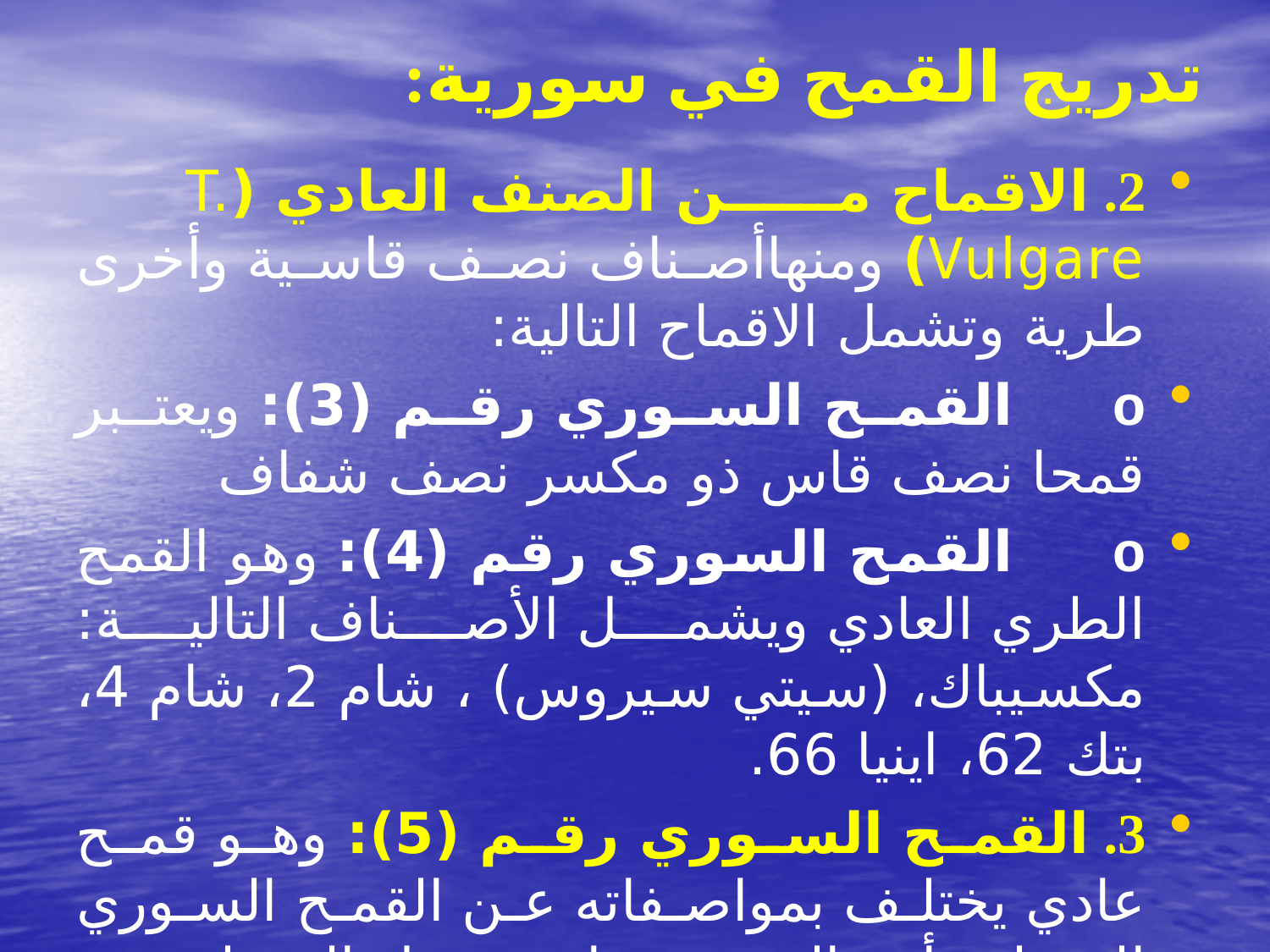

# تدريج القمح في سورية:
2. الاقماح من الصنف العادي (T. Vulgare) ومنهاأصناف نصف قاسية وأخرى طرية وتشمل الاقماح التالية:
o       القمح السوري رقم (3): ويعتبر قمحا نصف قاس ذو مكسر نصف شفاف
o       القمح السوري رقم (4): وهو القمح الطري العادي ويشمل الأصناف التالية: مكسيباك، (سيتي سيروس) ، شام 2، شام 4، بتك 62، اينيا 66.
3. القمح السوري رقم (5): وهو قمح عادي يختلف بمواصفاته عن القمح السوري الصلب أو النصف قاس مثل السلموني، المرجي.